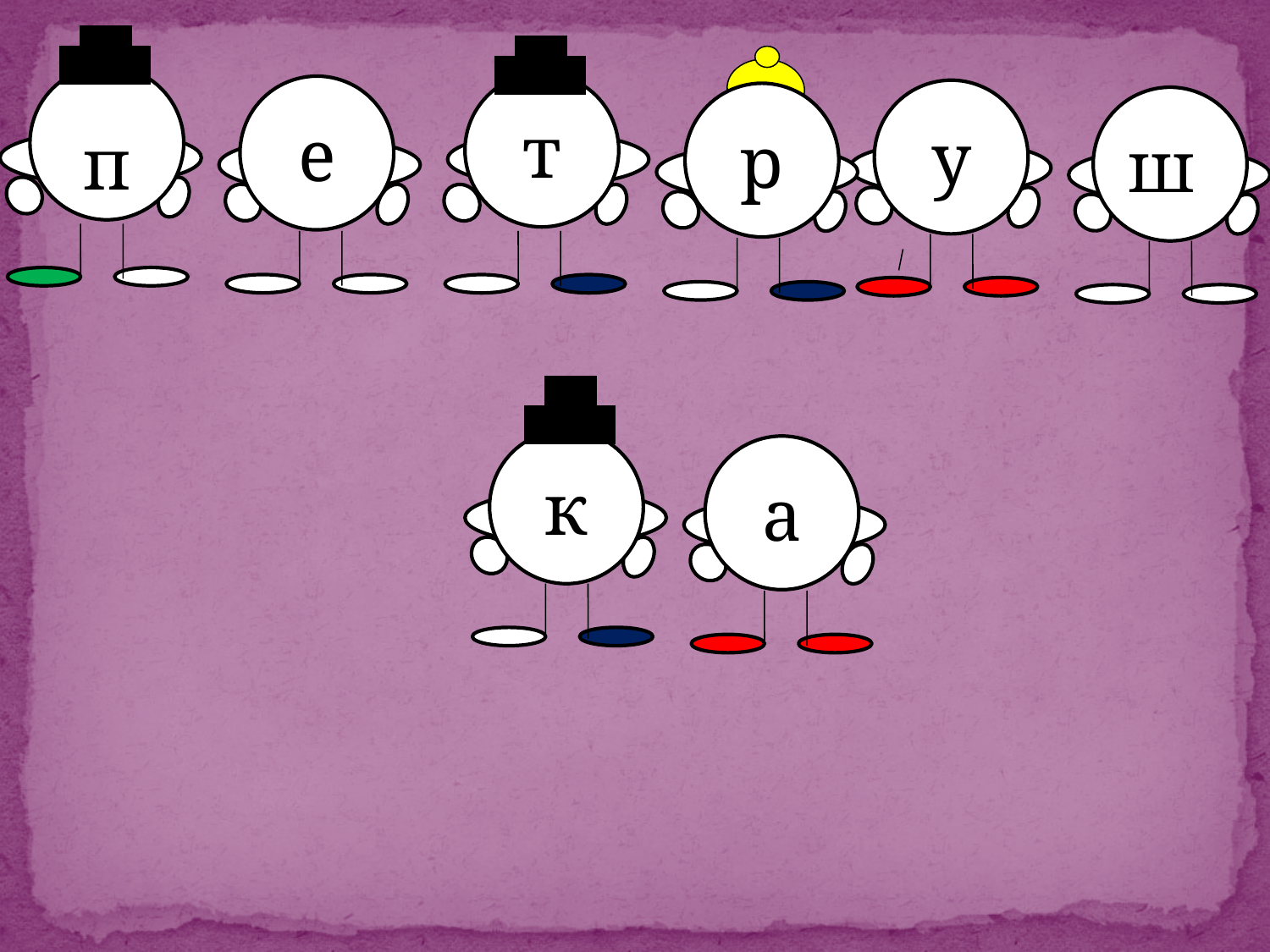

п.пп
е

т
р

у
ш

к
а